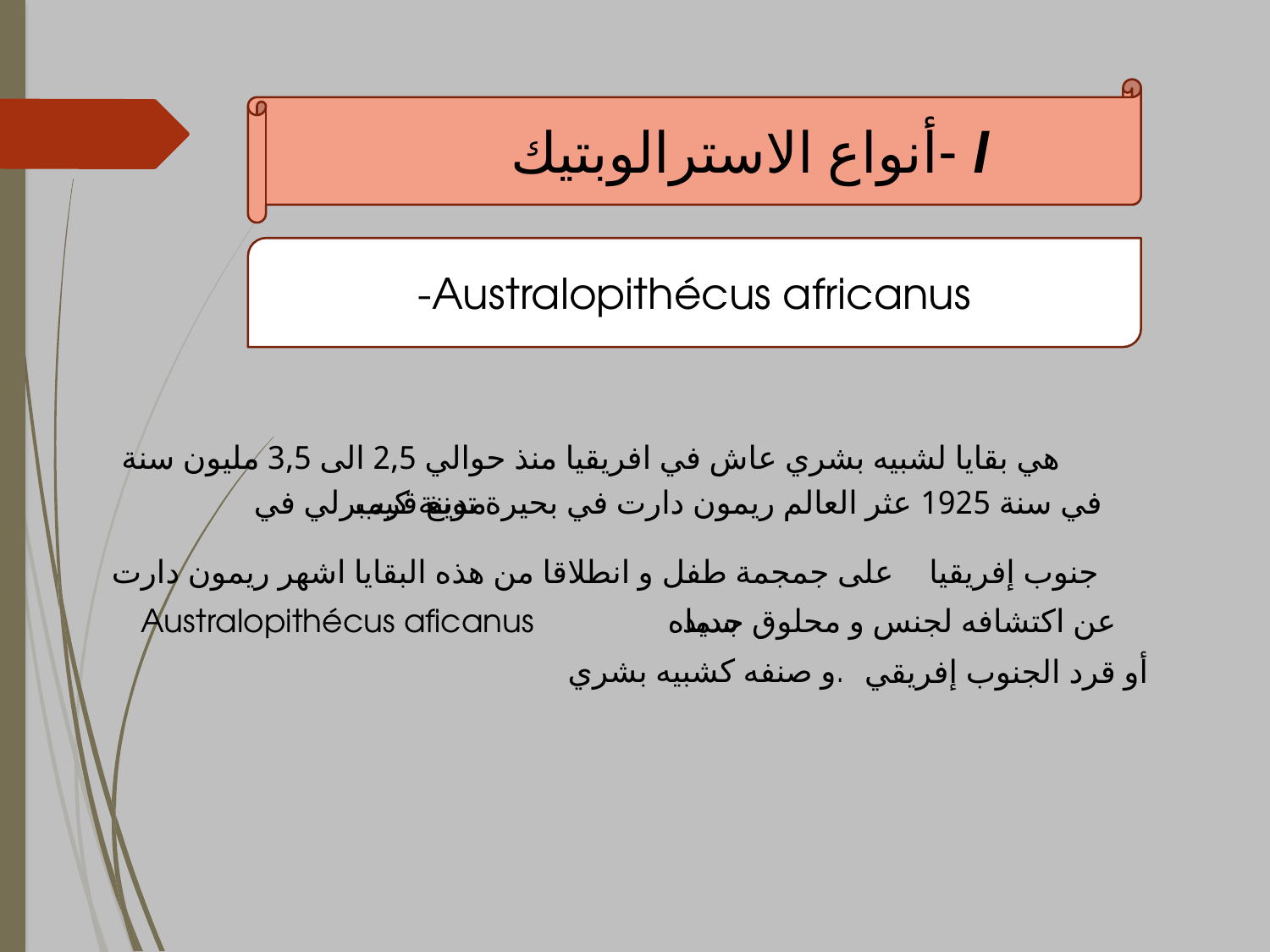

I -أنواع الاسترالوبتيك
-Australopithécus africanus
هي بقايا لشبيه بشري عاش في افريقيا منذ حوالي 2,5 الى 3,5 مليون سنة
                مدينة كيمبرلي في
في سنة 1925 عثر العالم ريمون دارت في بحيرة تونغ قرب

على جمجمة طفل و انطلاقا من هذه البقايا اشهر ريمون دارت
جنوب إفريقيا
          Australopithécus aficanus               سماه
   عن اكتشافه لجنس و محلوق جديد
و صنفه كشبيه بشري.
أو قرد الجنوب إفريقي